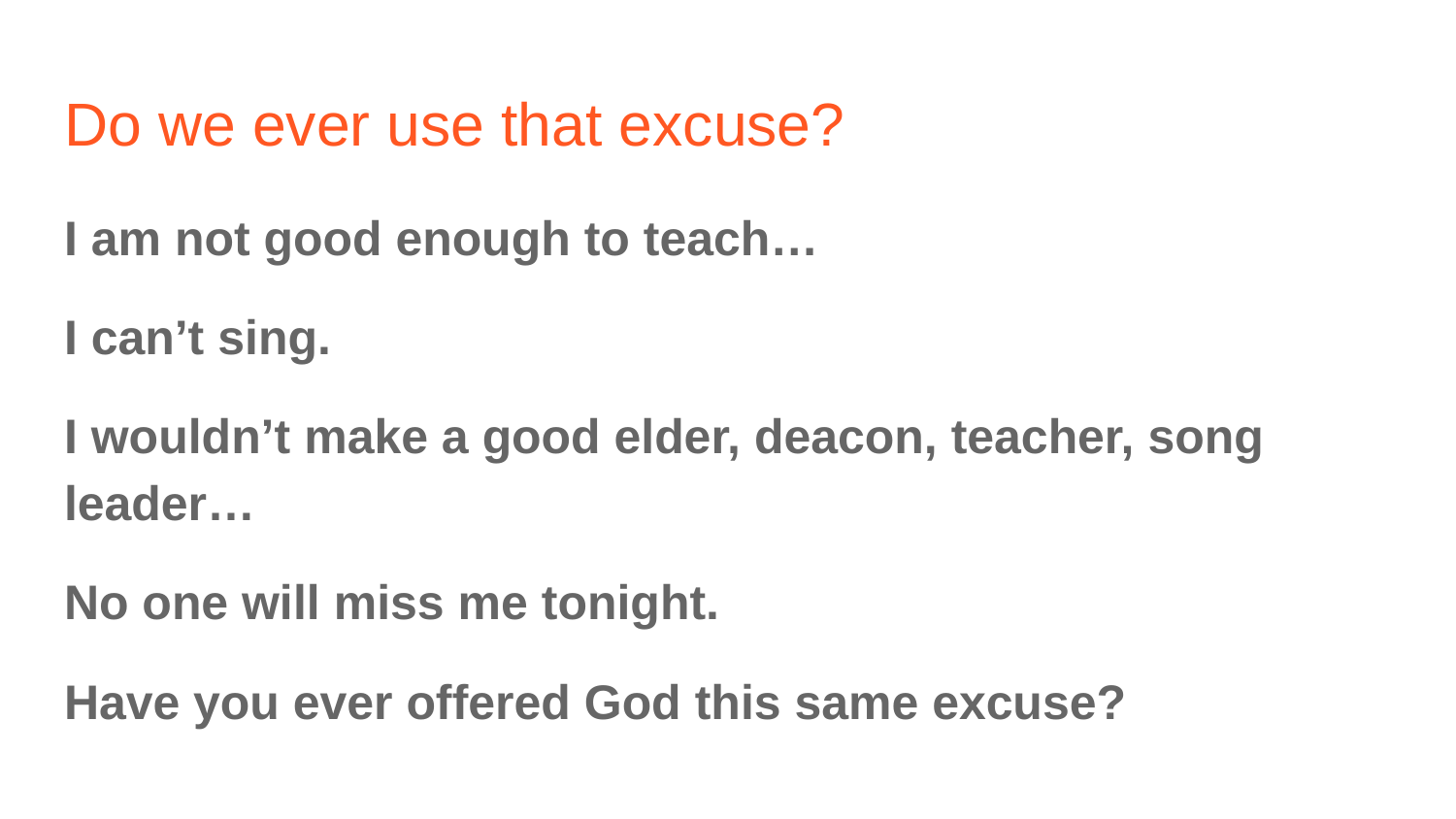

# Do we ever use that excuse?
I am not good enough to teach…
I can’t sing.
I wouldn’t make a good elder, deacon, teacher, song leader…
No one will miss me tonight.
Have you ever offered God this same excuse?